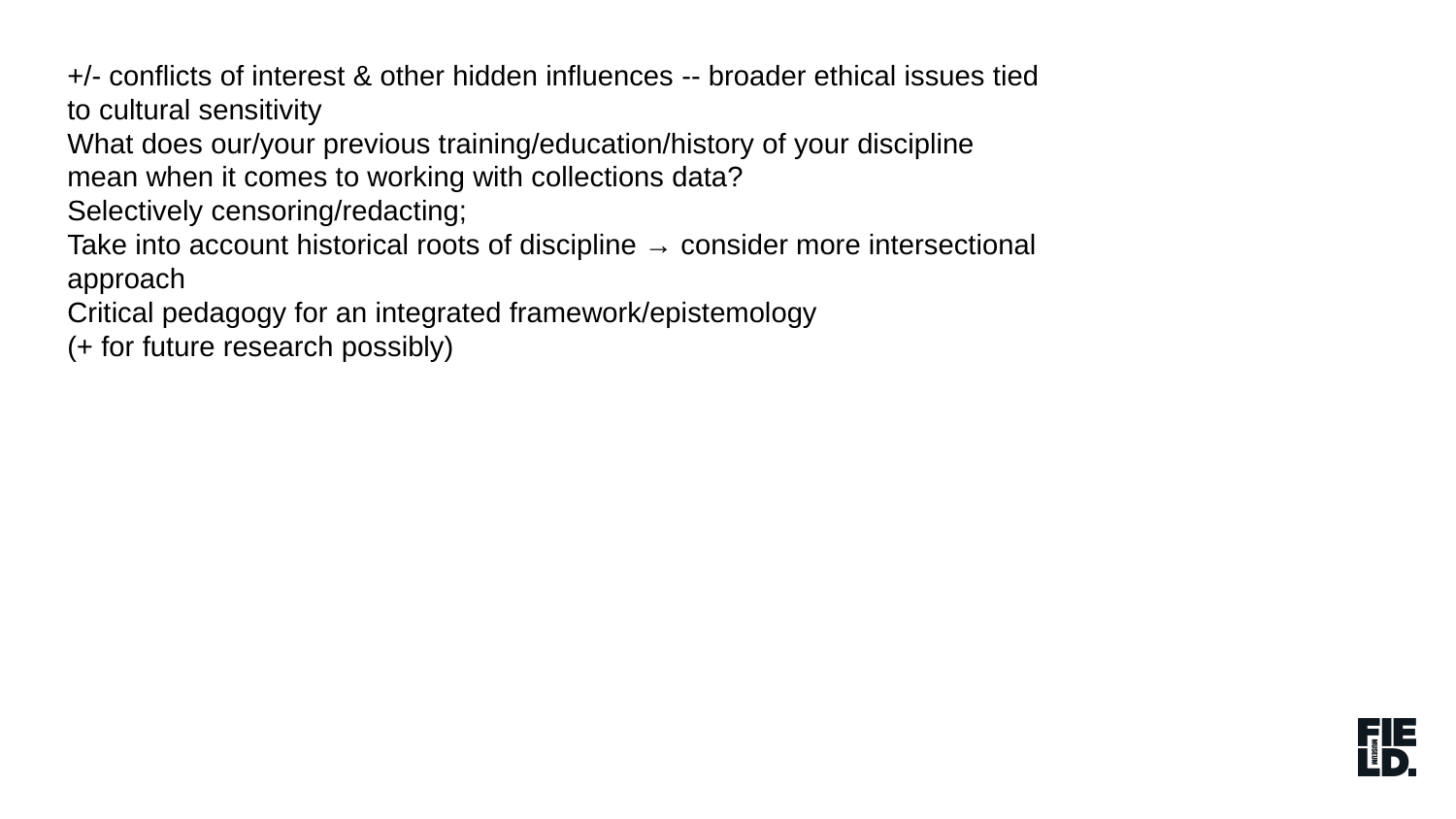

+/- conflicts of interest & other hidden influences -- broader ethical issues tied to cultural sensitivity
What does our/your previous training/education/history of your discipline mean when it comes to working with collections data?
Selectively censoring/redacting;
Take into account historical roots of discipline → consider more intersectional approach
Critical pedagogy for an integrated framework/epistemology
(+ for future research possibly)